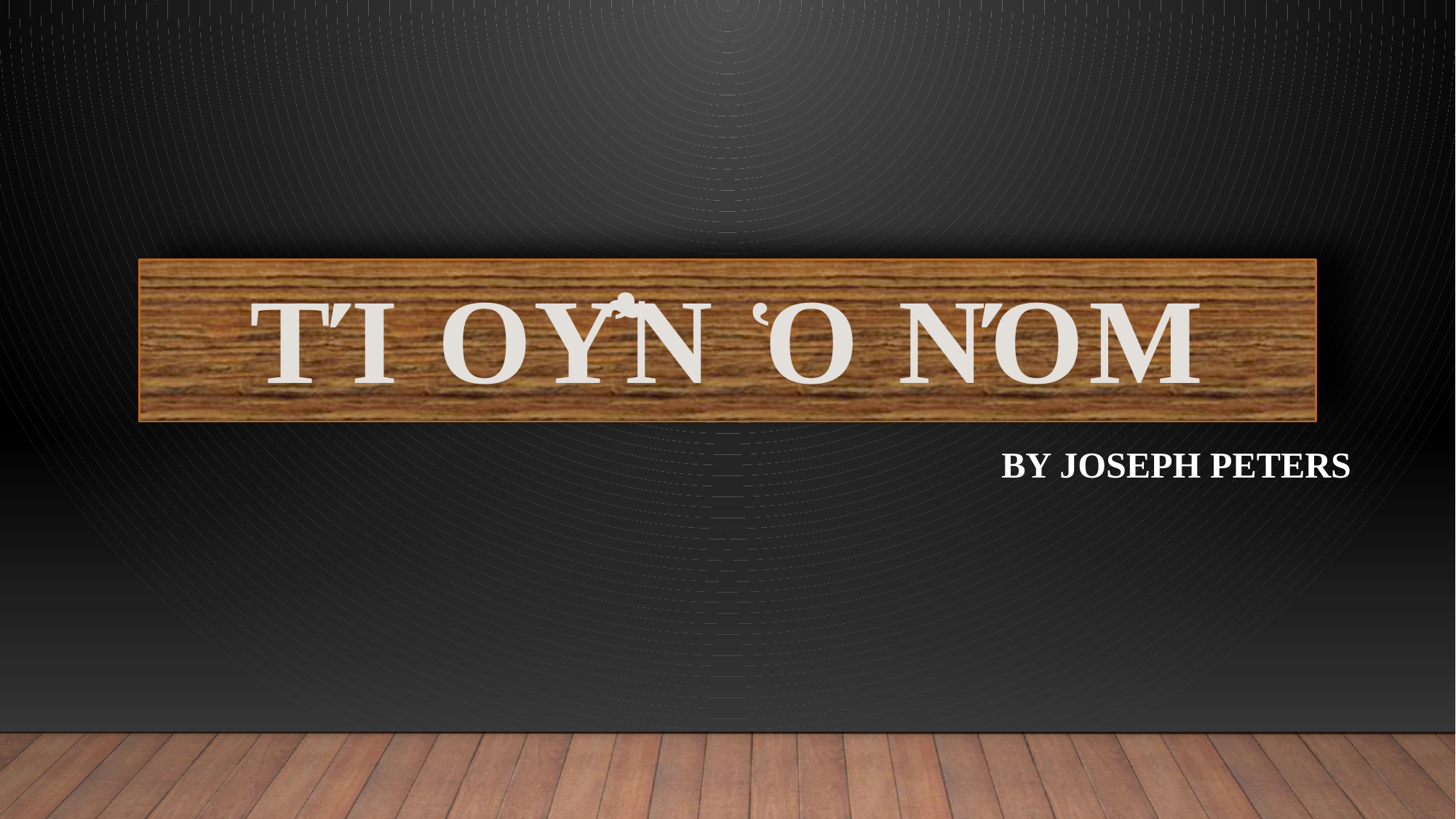

# Τί οὖν ὁ νόμος

By Joseph Peters